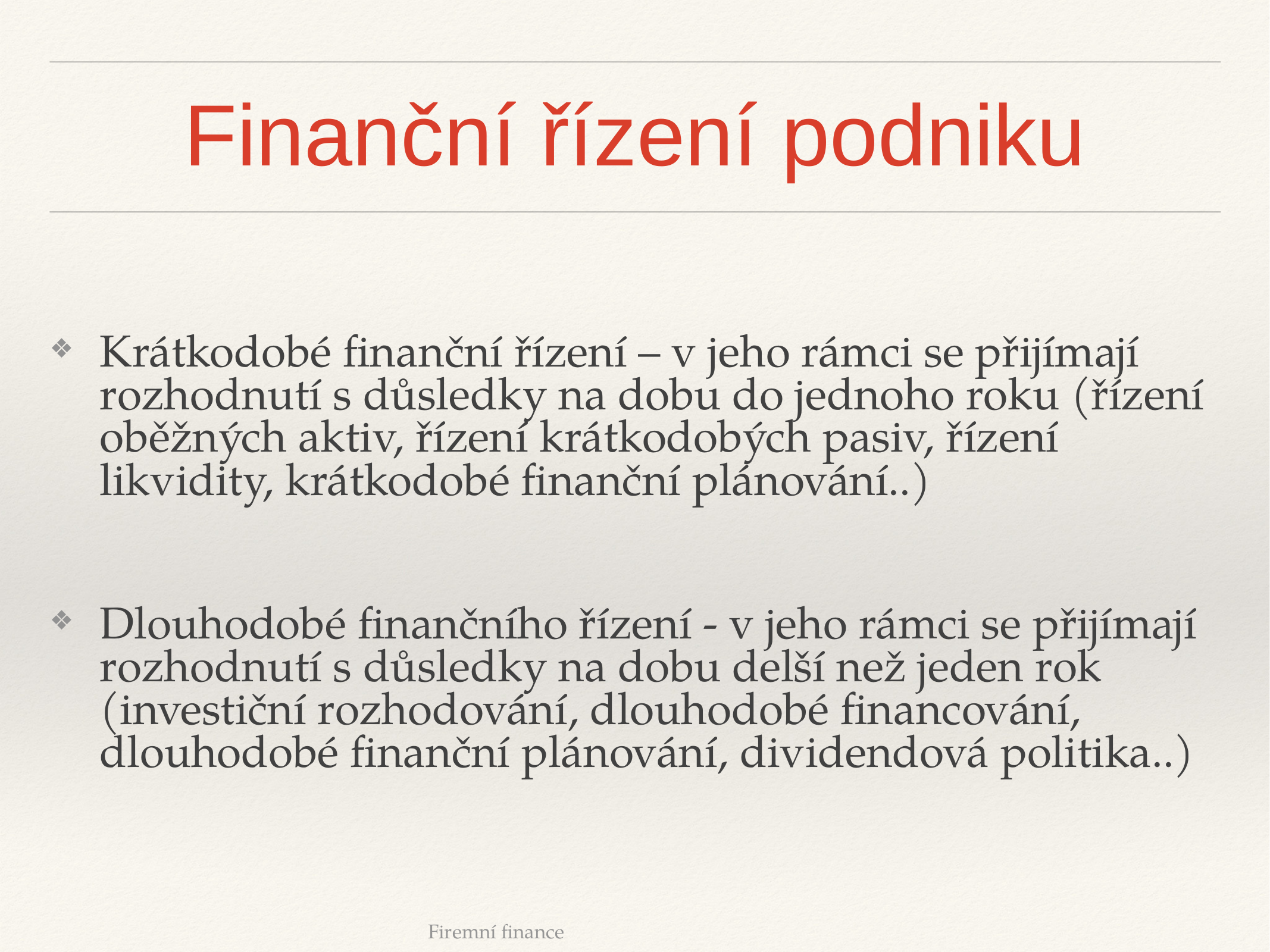

# Finanční řízení podniku
Krátkodobé finanční řízení – v jeho rámci se přijímají rozhodnutí s důsledky na dobu do jednoho roku (řízení oběžných aktiv, řízení krátkodobých pasiv, řízení likvidity, krátkodobé finanční plánování..)

Dlouhodobé finančního řízení - v jeho rámci se přijímají rozhodnutí s důsledky na dobu delší než jeden rok (investiční rozhodování, dlouhodobé financování, dlouhodobé finanční plánování, dividendová politika..)
Firemní finance